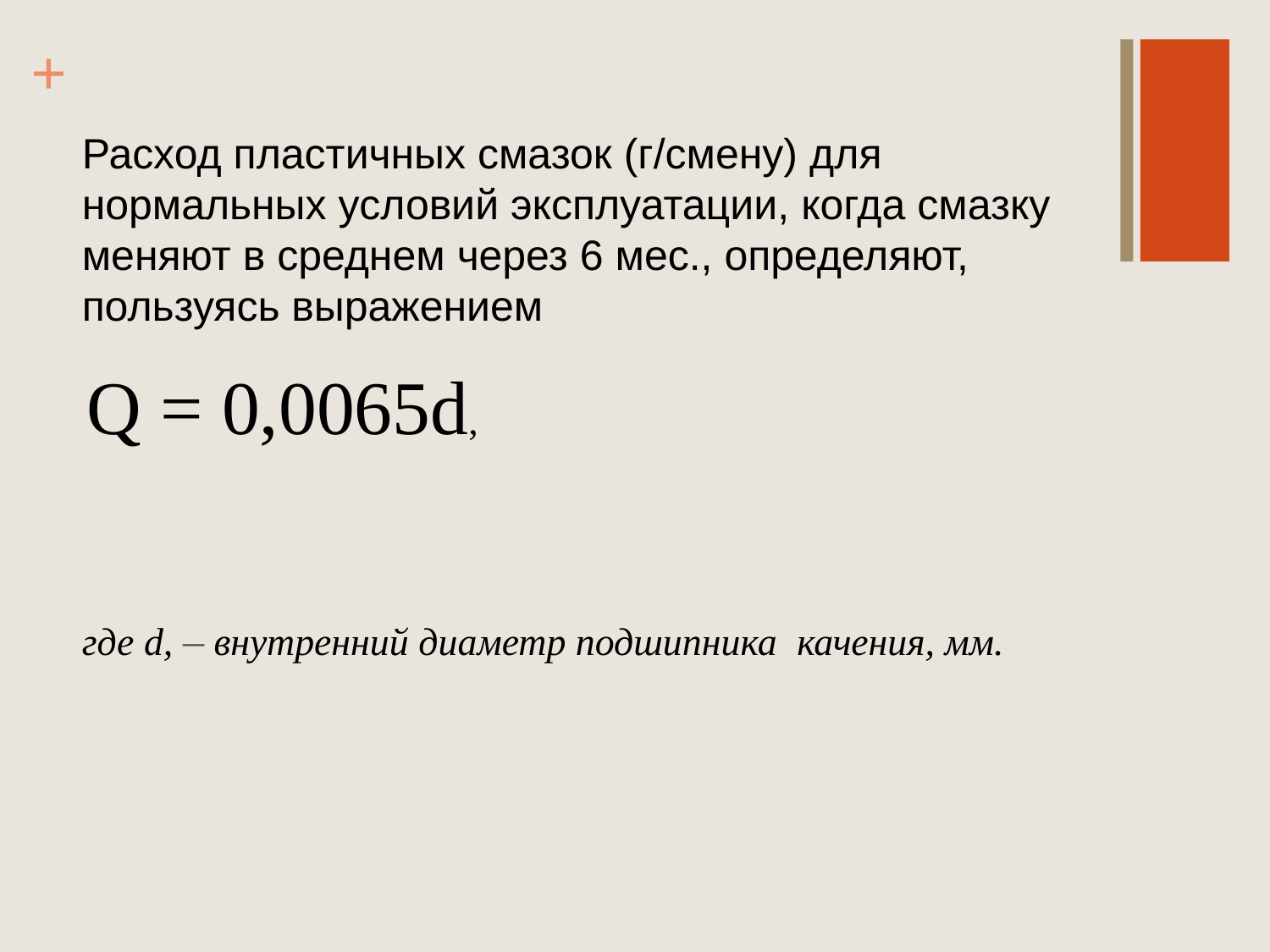

# Расход пластичных смазок (г/смену) для нормальных условий эксплуатации, когда смазку меняют в среднем через 6 мес., определяют, пользуясь выражением

Q = 0,0065d,

где d, – внутренний диаметр подшипника  качения, мм.